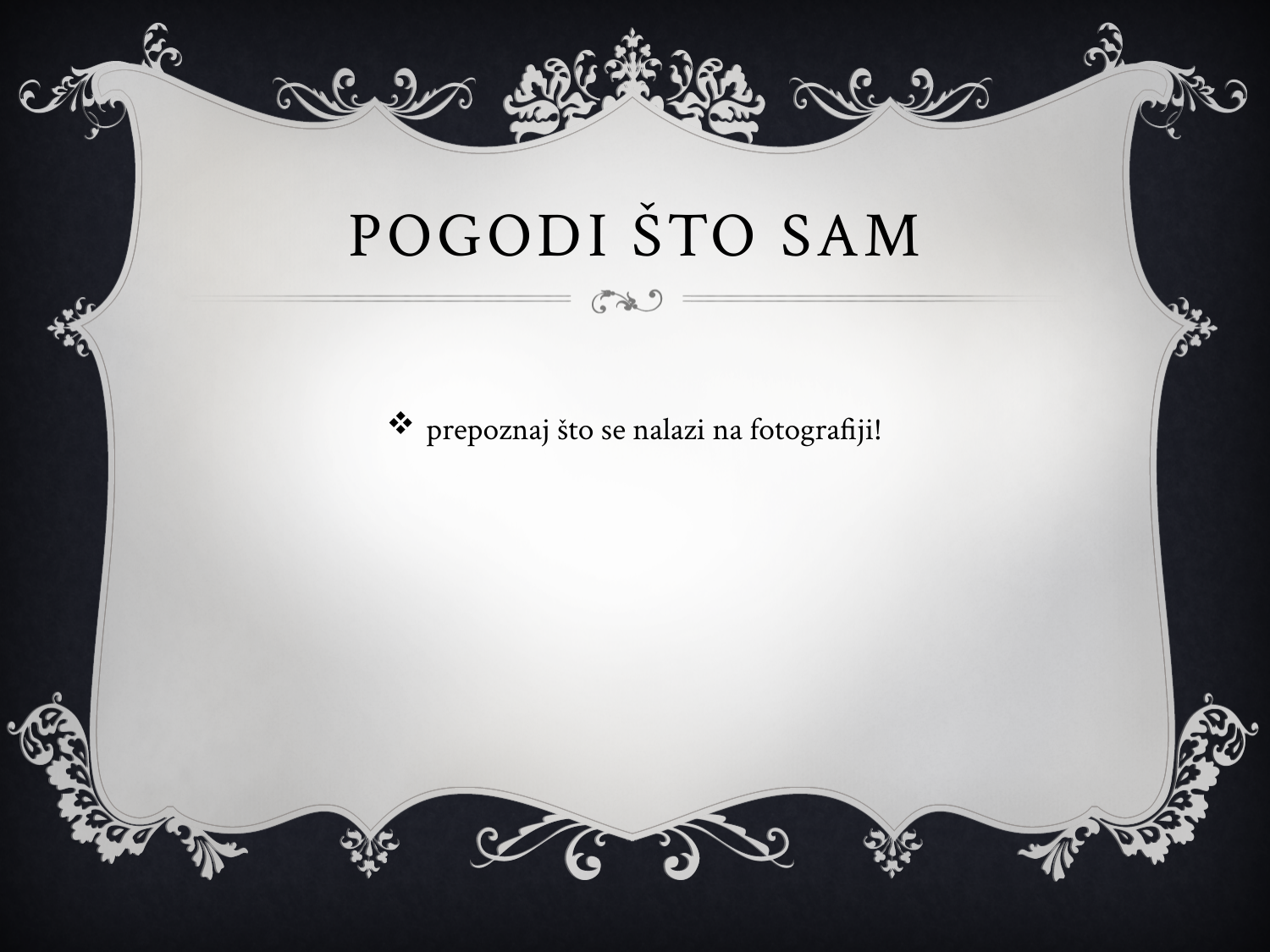

# POGODI ŠTO SAM

prepoznaj što se nalazi na fotografiji!